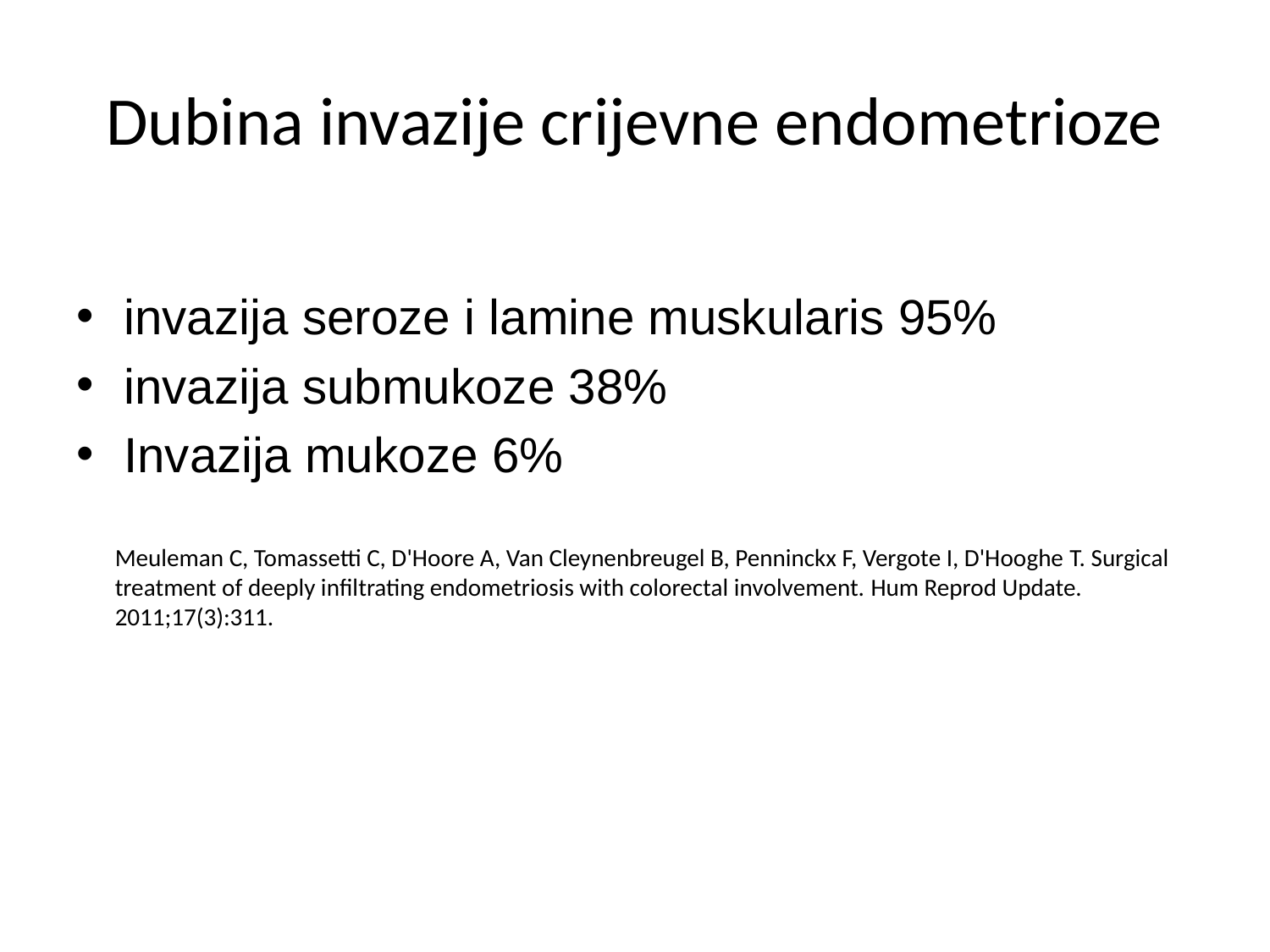

# Dubina invazije crijevne endometrioze
invazija seroze i lamine muskularis 95%
invazija submukoze 38%
Invazija mukoze 6%

Meuleman C, Tomassetti C, D'Hoore A, Van Cleynenbreugel B, Penninckx F, Vergote I, D'Hooghe T. Surgical treatment of deeply infiltrating endometriosis with colorectal involvement. Hum Reprod Update. 2011;17(3):311.